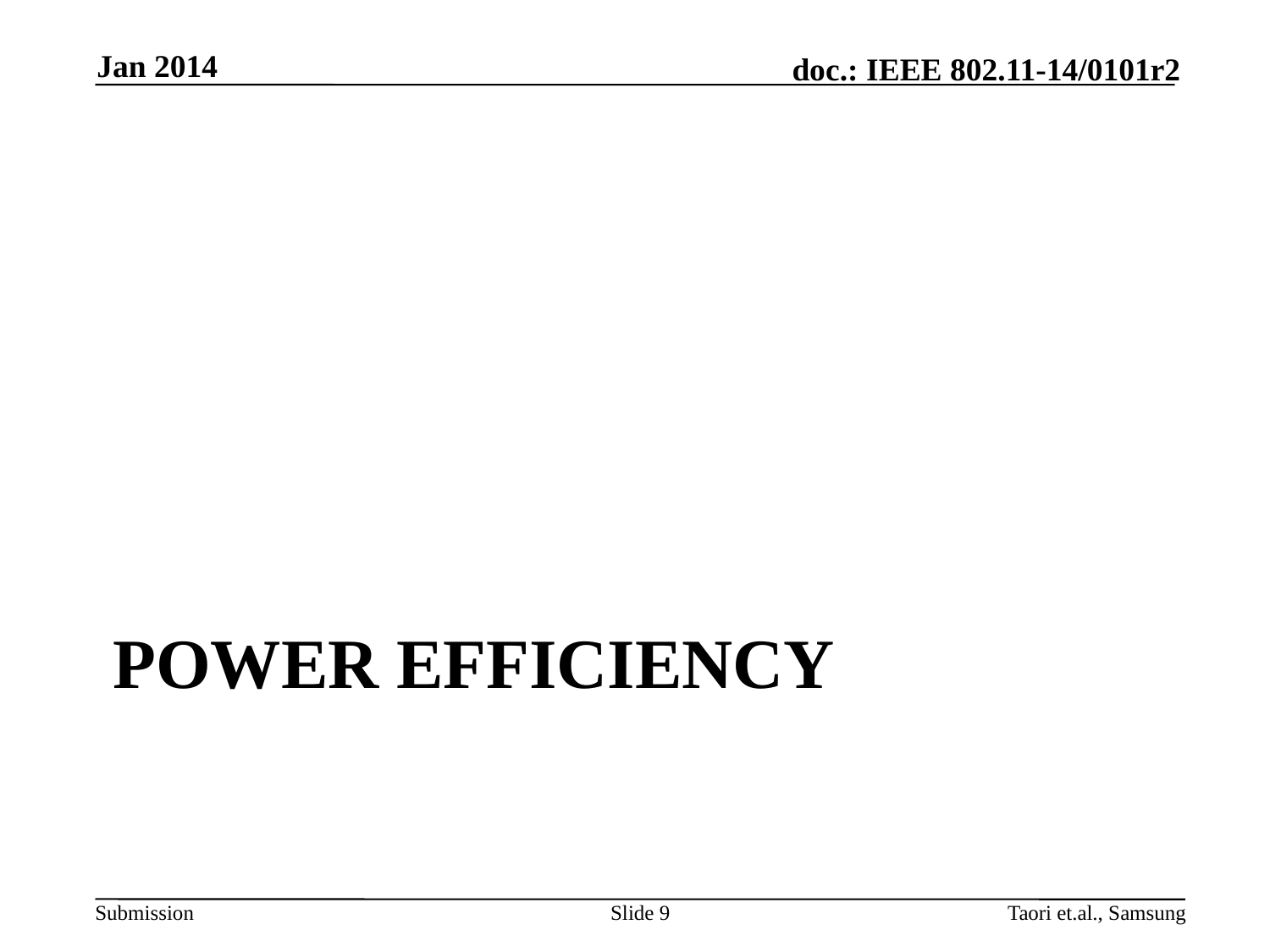

Jan 2014

# Power Efficiency
Slide 9
Taori et.al., Samsung